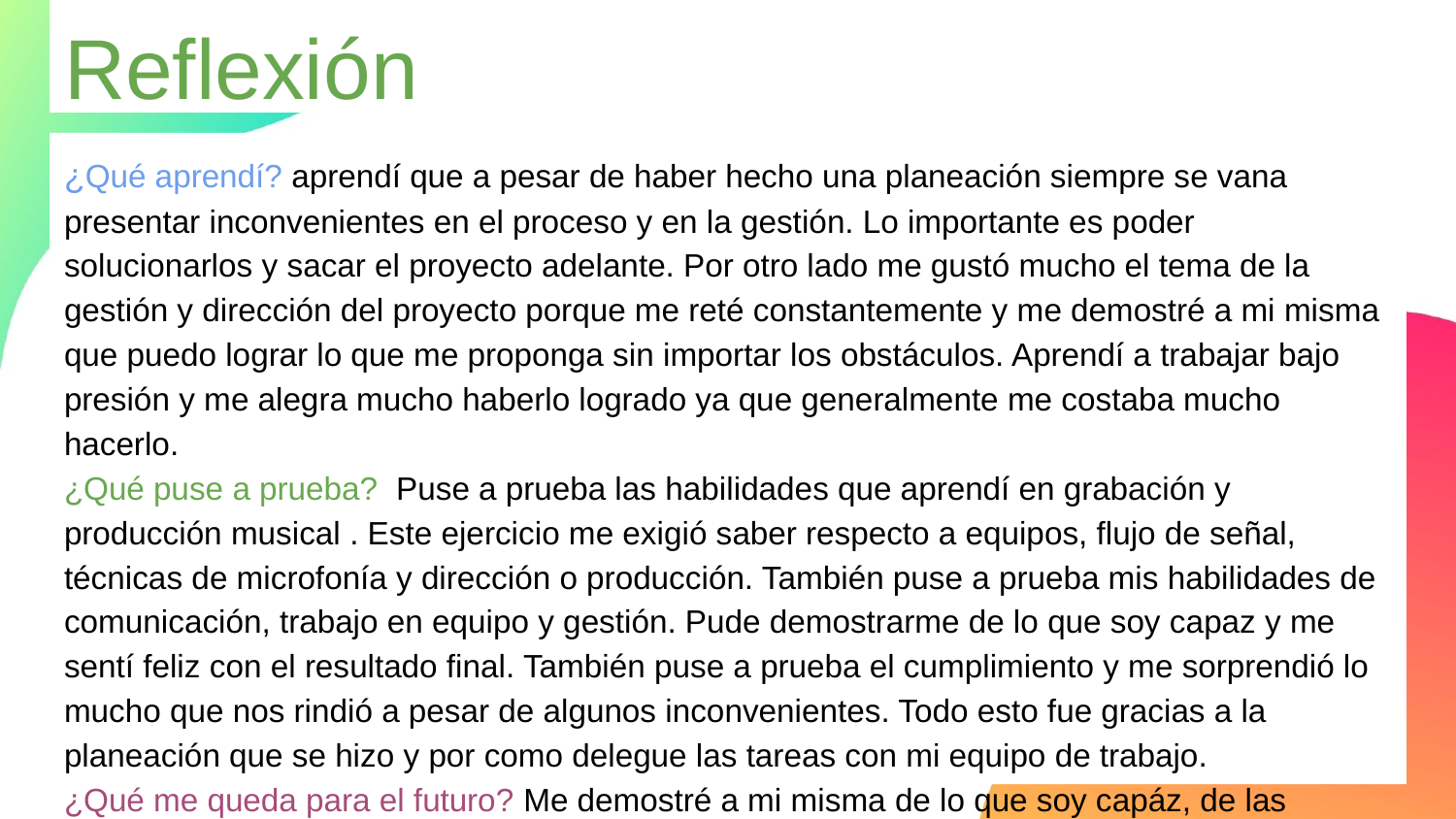

# Reflexión Crítica
¿Qué aprendí? aprendí que a pesar de haber hecho una planeación siempre se vana presentar inconvenientes en el proceso y en la gestión. Lo importante es poder solucionarlos y sacar el proyecto adelante. Por otro lado me gustó mucho el tema de la gestión y dirección del proyecto porque me reté constantemente y me demostré a mi misma que puedo lograr lo que me proponga sin importar los obstáculos. Aprendí a trabajar bajo presión y me alegra mucho haberlo logrado ya que generalmente me costaba mucho hacerlo.
¿Qué puse a prueba?  Puse a prueba las habilidades que aprendí en grabación y producción musical . Este ejercicio me exigió saber respecto a equipos, flujo de señal, técnicas de microfonía y dirección o producción. También puse a prueba mis habilidades de comunicación, trabajo en equipo y gestión. Pude demostrarme de lo que soy capaz y me sentí feliz con el resultado final. También puse a prueba el cumplimiento y me sorprendió lo mucho que nos rindió a pesar de algunos inconvenientes. Todo esto fue gracias a la planeación que se hizo y por como delegue las tareas con mi equipo de trabajo.
¿Qué me queda para el futuro? Me demostré a mi misma de lo que soy capáz, de las habilidades que tengo en el aspecto laboral  y pienso seguir desarrollandolas para convertirme en una profesional más completa. También pienso seguir aprendiendo por medio de la práctica las competencias que la Universidad me ha brindado para ir perfeccionando mi trabajo y seguir aprendiendo cada día más-